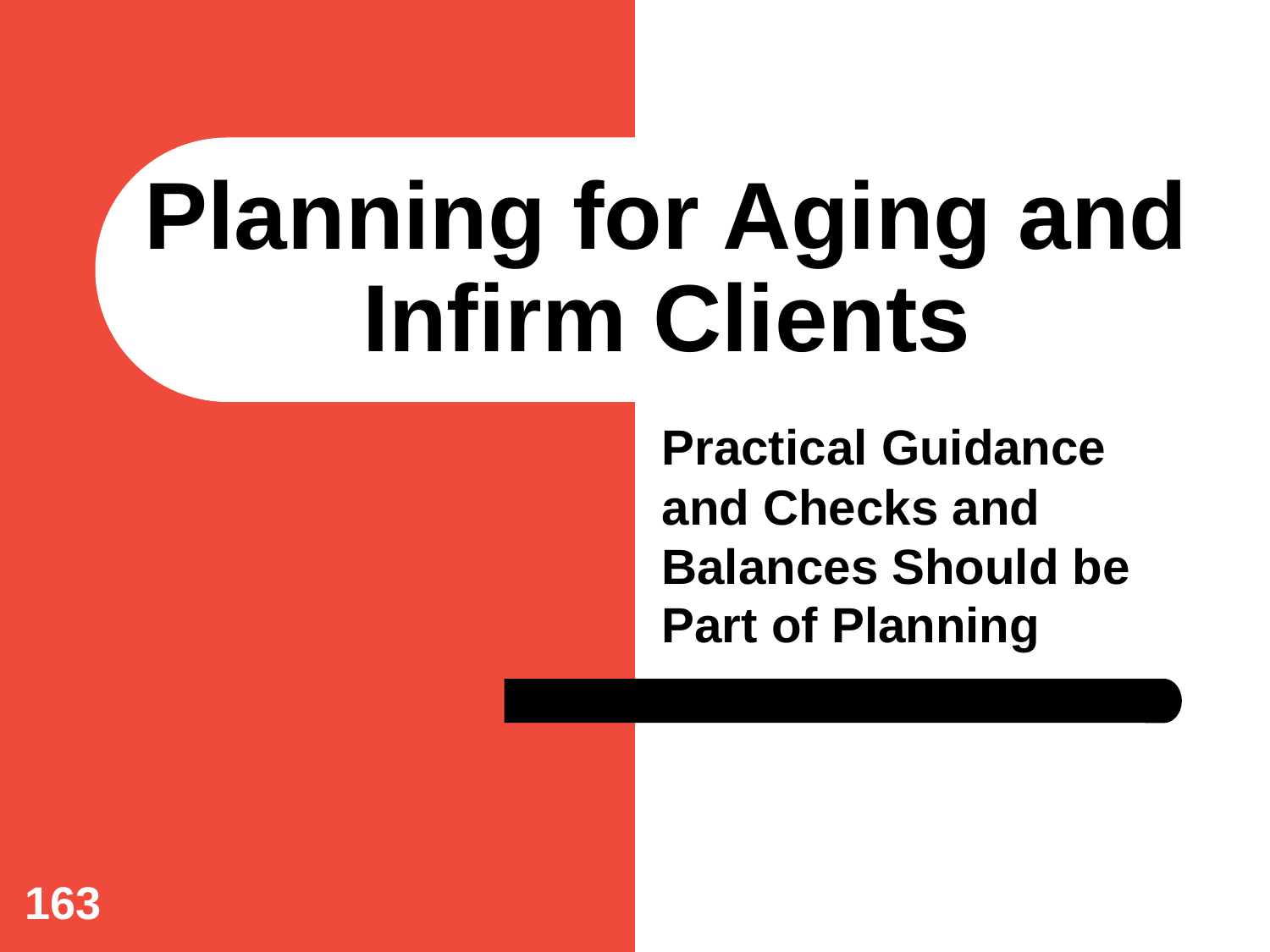

# Planning for Aging and Infirm Clients
Practical Guidance and Checks and Balances Should be Part of Planning
163